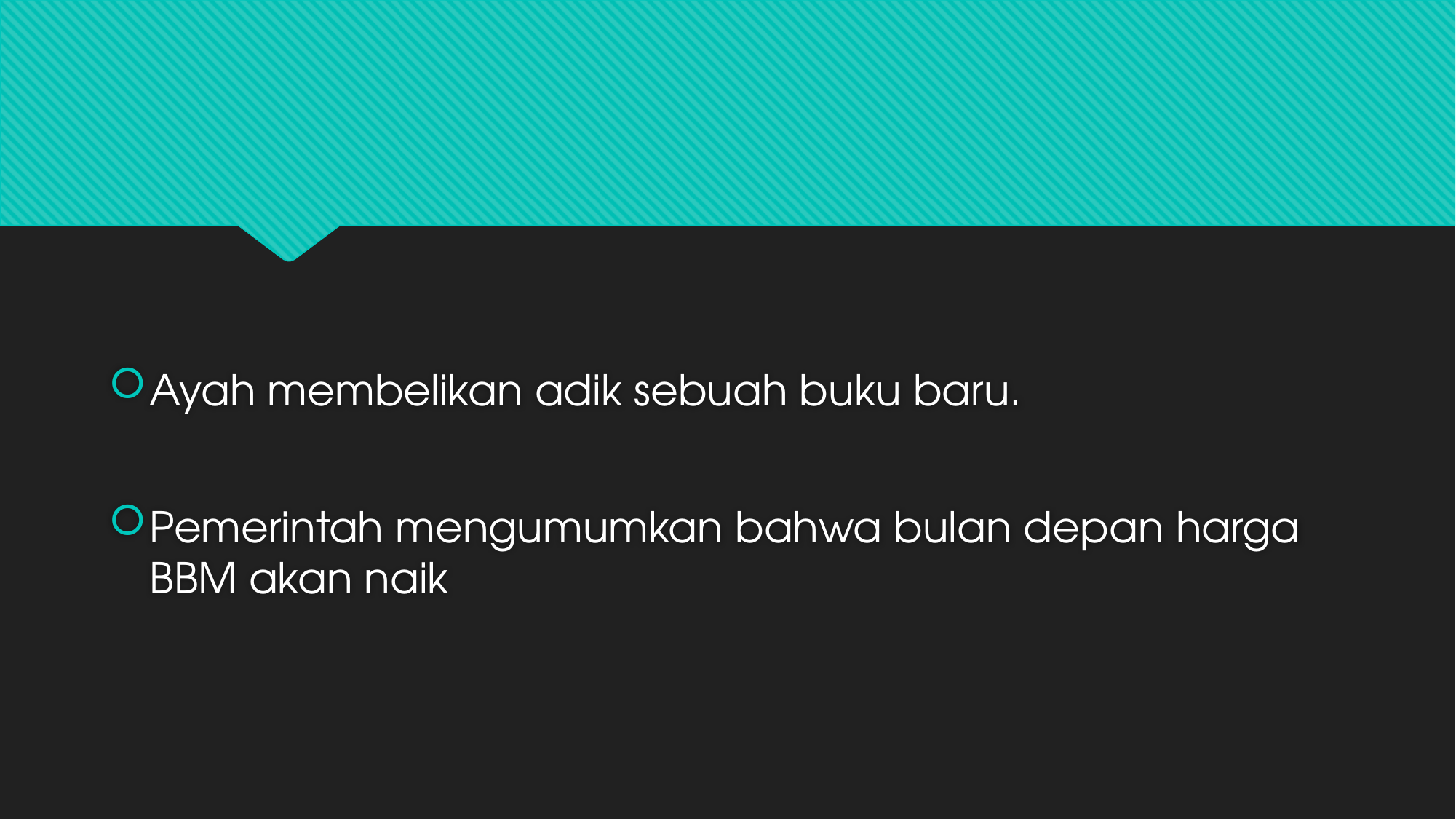

#
Ayah membelikan adik sebuah buku baru.

Pemerintah mengumumkan bahwa bulan depan harga BBM akan naik